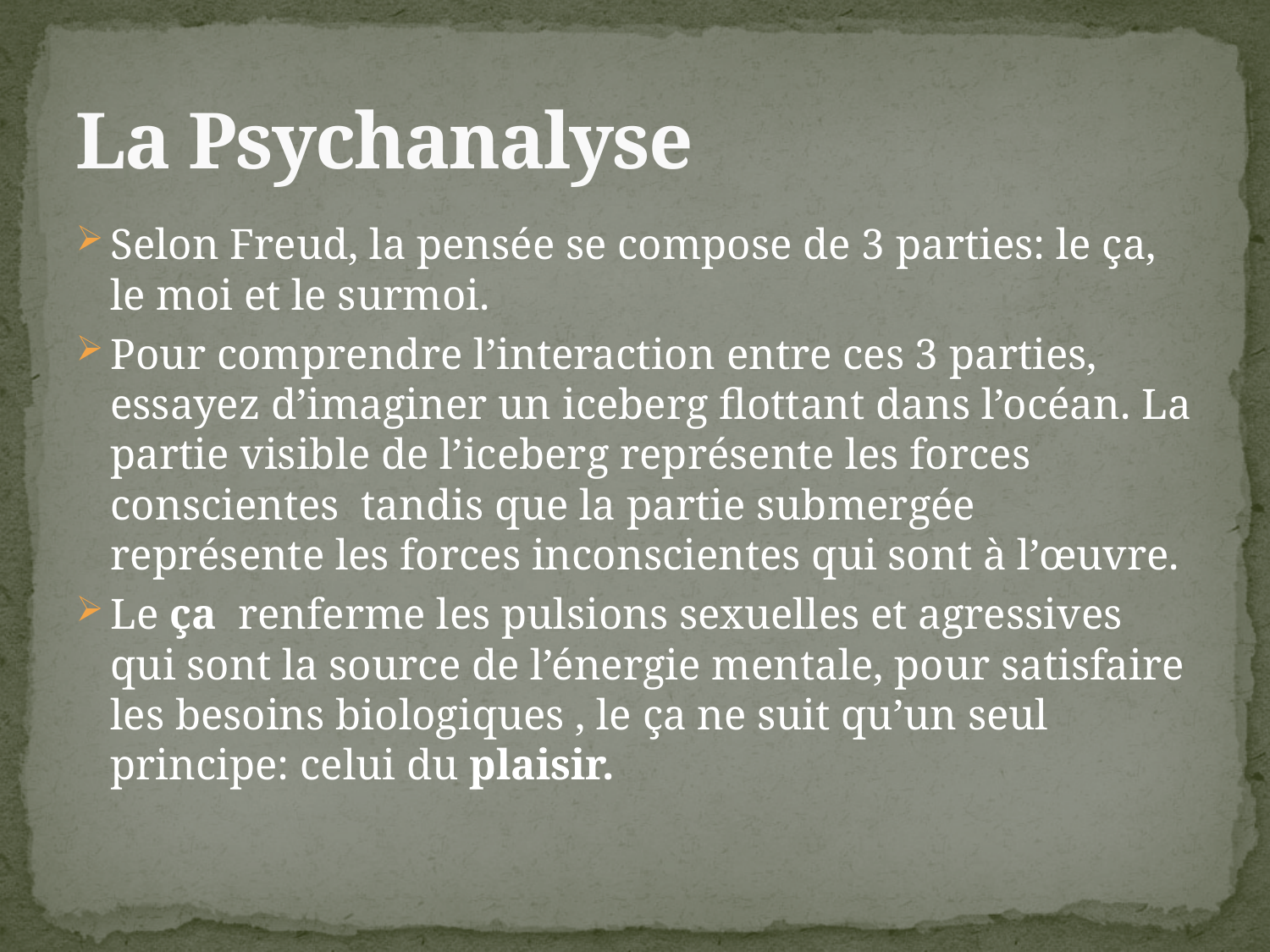

# La Psychanalyse
Selon Freud, la pensée se compose de 3 parties: le ça, le moi et le surmoi.
Pour comprendre l’interaction entre ces 3 parties, essayez d’imaginer un iceberg flottant dans l’océan. La partie visible de l’iceberg représente les forces conscientes  tandis que la partie submergée représente les forces inconscientes qui sont à l’œuvre.
Le ça  renferme les pulsions sexuelles et agressives qui sont la source de l’énergie mentale, pour satisfaire les besoins biologiques , le ça ne suit qu’un seul principe: celui du plaisir.